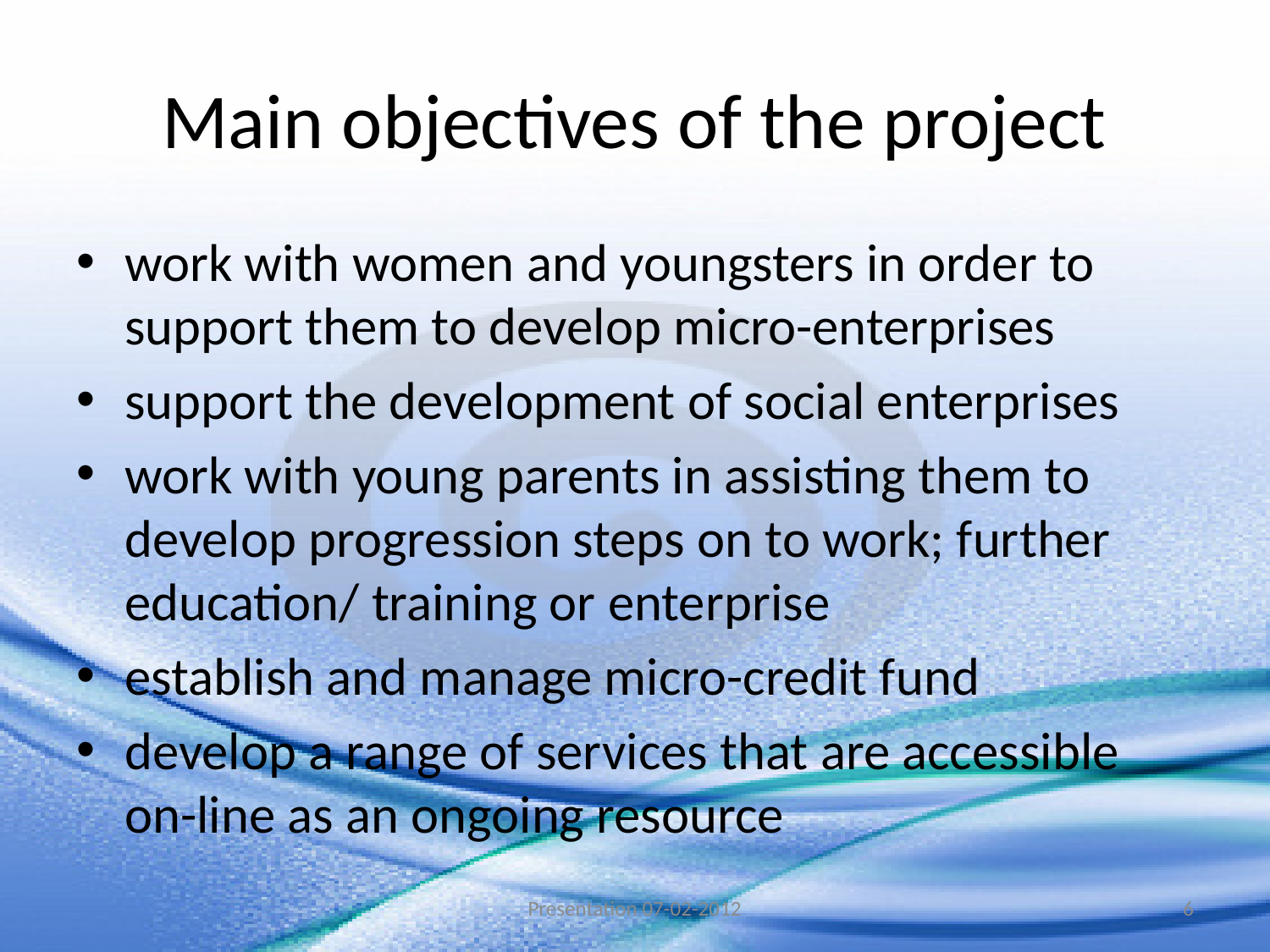

# Main objectives of the project
work with women and youngsters in order to support them to develop micro-enterprises
support the development of social enterprises
work with young parents in assisting them to develop progression steps on to work; further education/ training or enterprise
establish and manage micro-credit fund
develop a range of services that are accessible on-line as an ongoing resource

Presentation 07-02-2012
6